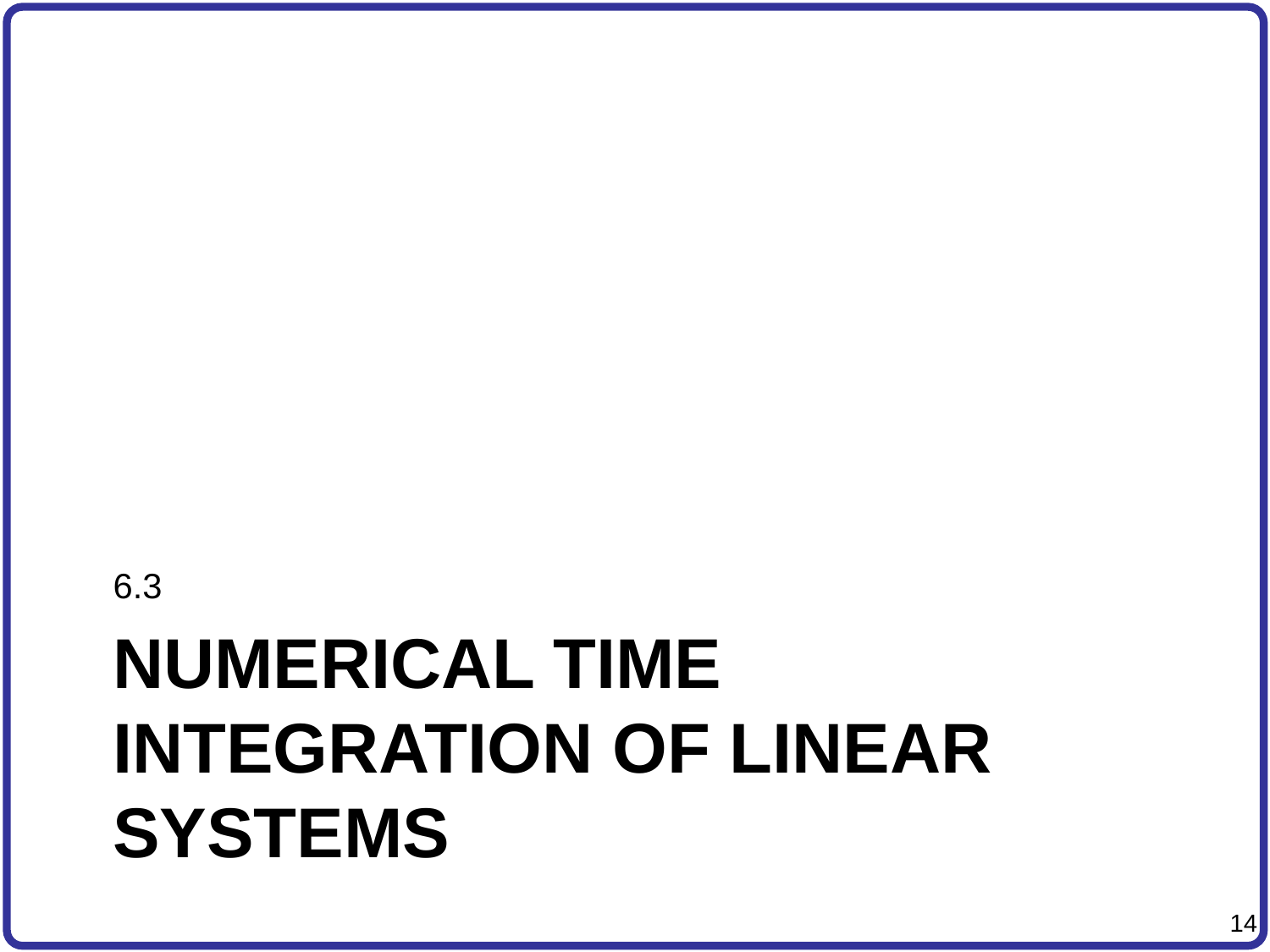

6.3
# Numerical Time Integration of Linear Systems